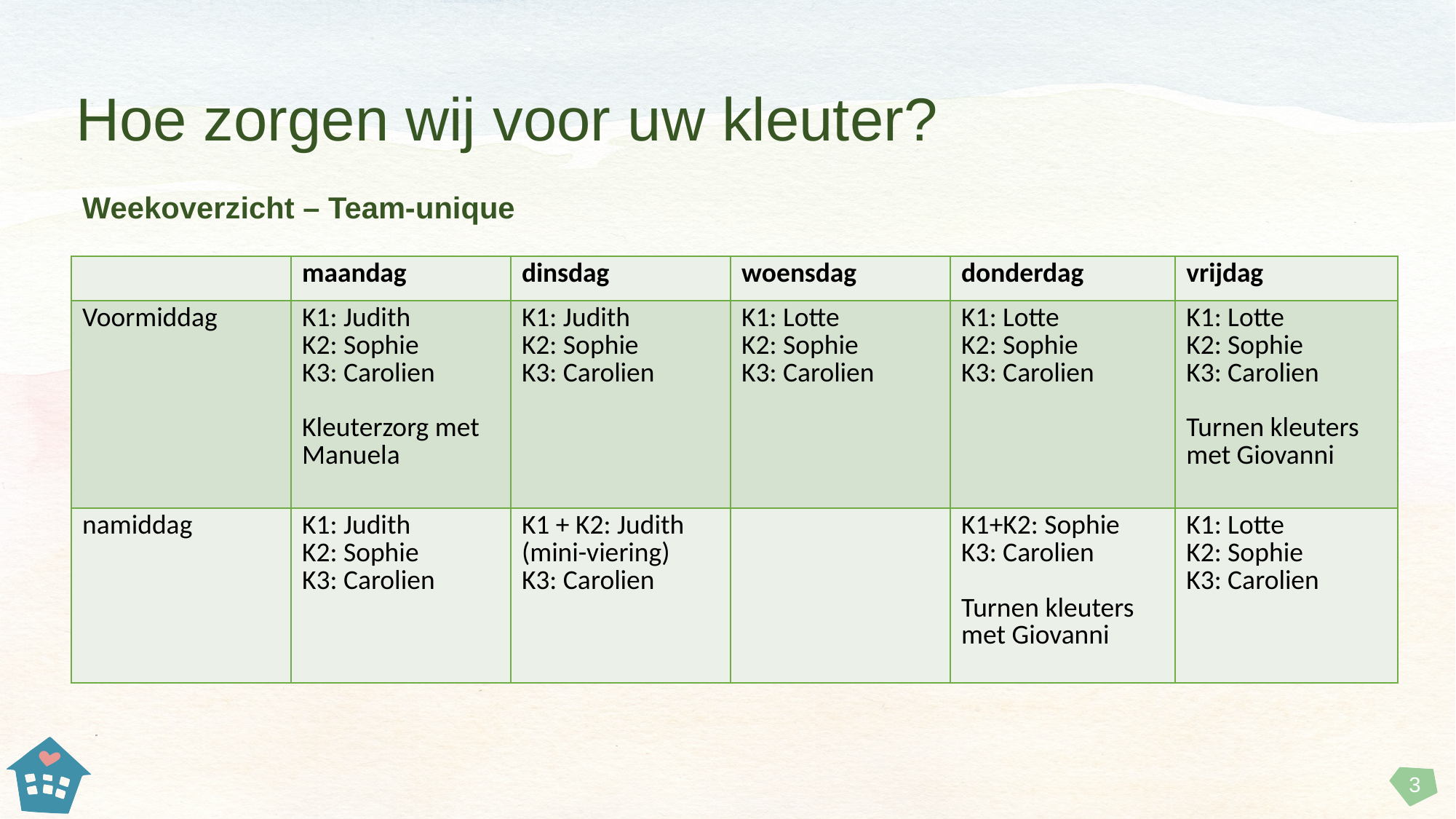

# Hoe zorgen wij voor uw kleuter?

Weekoverzicht – Team-unique

|  | maandag | dinsdag | woensdag | donderdag | vrijdag |
| --- | --- | --- | --- | --- | --- |
| Voormiddag | K1: Judith K2: Sophie K3: Carolien Kleuterzorg met Manuela | K1: Judith K2: Sophie K3: Carolien | K1: Lotte K2: Sophie K3: Carolien | K1: Lotte K2: Sophie K3: Carolien | K1: Lotte K2: Sophie K3: Carolien Turnen kleuters met Giovanni |
| namiddag | K1: Judith K2: Sophie K3: Carolien | K1 + K2: Judith (mini-viering) K3: Carolien |  | K1+K2: Sophie K3: Carolien Turnen kleuters met Giovanni | K1: Lotte K2: Sophie K3: Carolien |